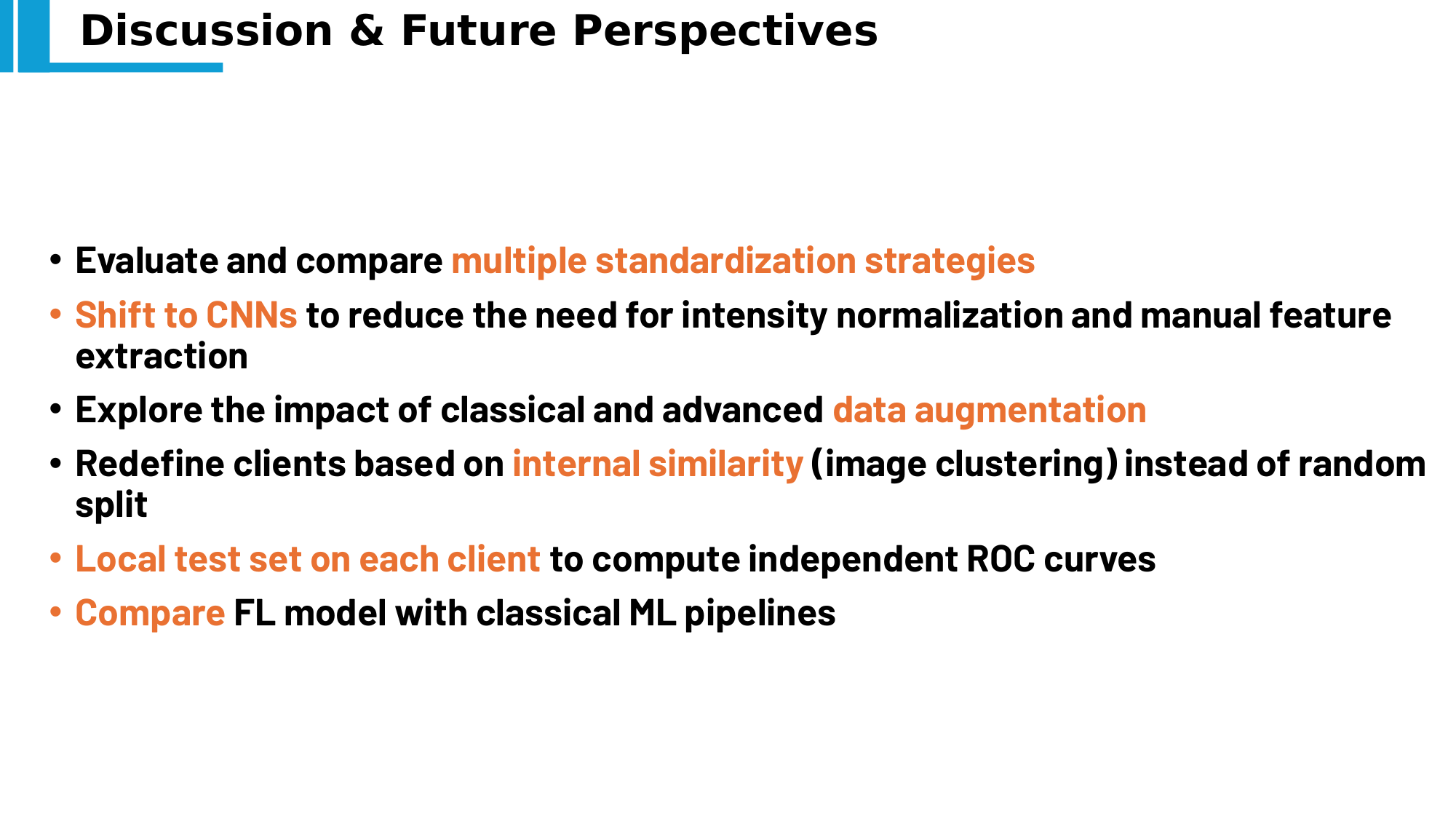

Discussion & Future Perspectives

Evaluate and compare multiple standardization strategies
Shift to CNNs to reduce the need for intensity normalization and manual feature extraction
Explore the impact of classical and advanced data augmentation
Redefine clients based on internal similarity (image clustering) instead of random split
Local test set on each client to compute independent ROC curves
Compare FL model with classical ML pipelines